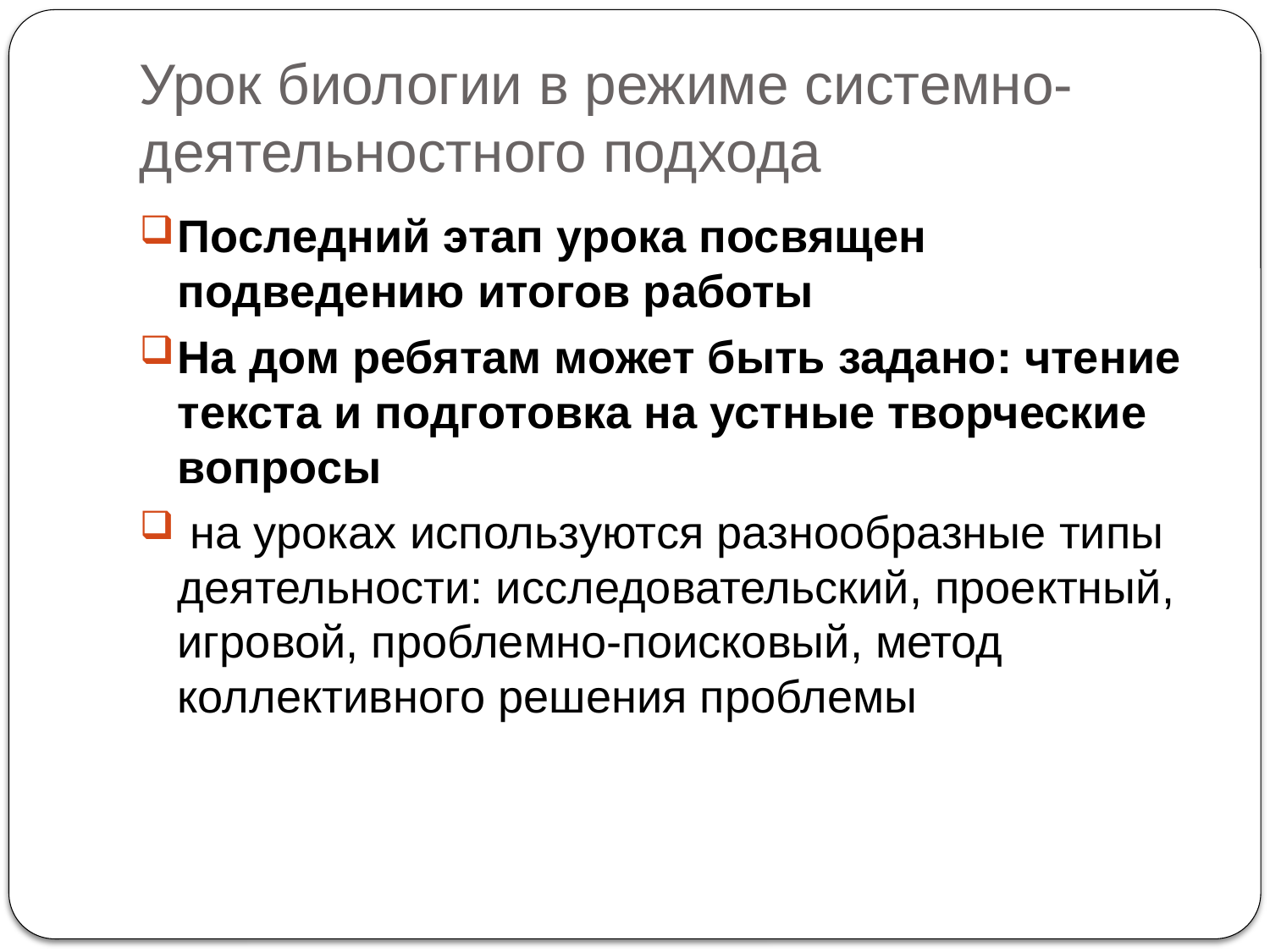

# Урок биологии в режиме системно-деятельностного подхода
Последний этап урока посвящен подведению итогов работы
На дом ребятам может быть задано: чтение текста и подготовка на устные творческие вопросы
 на уроках используются разнообразные типы деятельности: исследовательский, проектный, игровой, проблемно-поисковый, метод коллективного решения проблемы